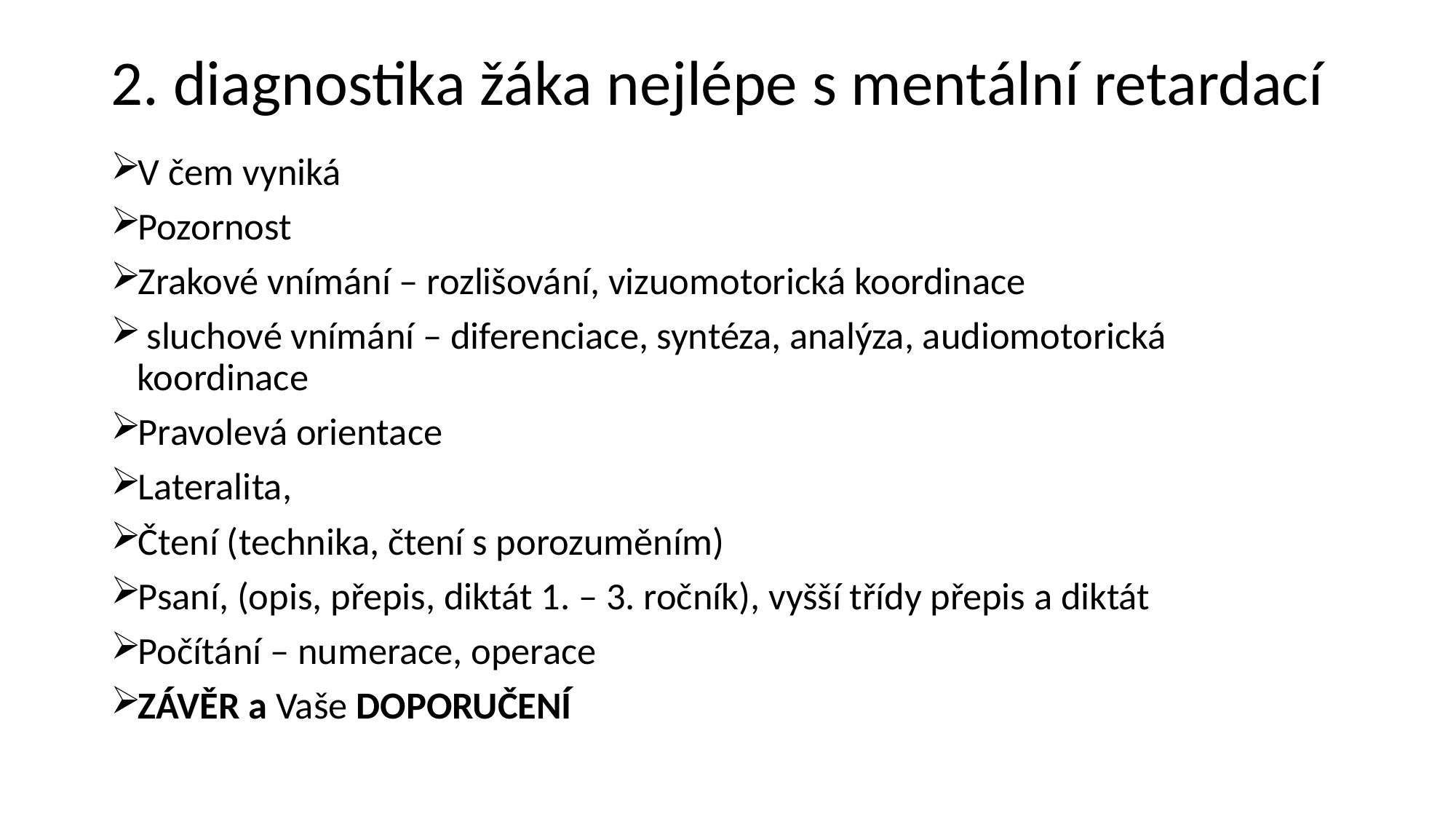

# 2. diagnostika žáka nejlépe s mentální retardací
V čem vyniká
Pozornost
Zrakové vnímání – rozlišování, vizuomotorická koordinace
 sluchové vnímání – diferenciace, syntéza, analýza, audiomotorická koordinace
Pravolevá orientace
Lateralita,
Čtení (technika, čtení s porozuměním)
Psaní, (opis, přepis, diktát 1. – 3. ročník), vyšší třídy přepis a diktát
Počítání – numerace, operace
ZÁVĚR a Vaše DOPORUČENÍ